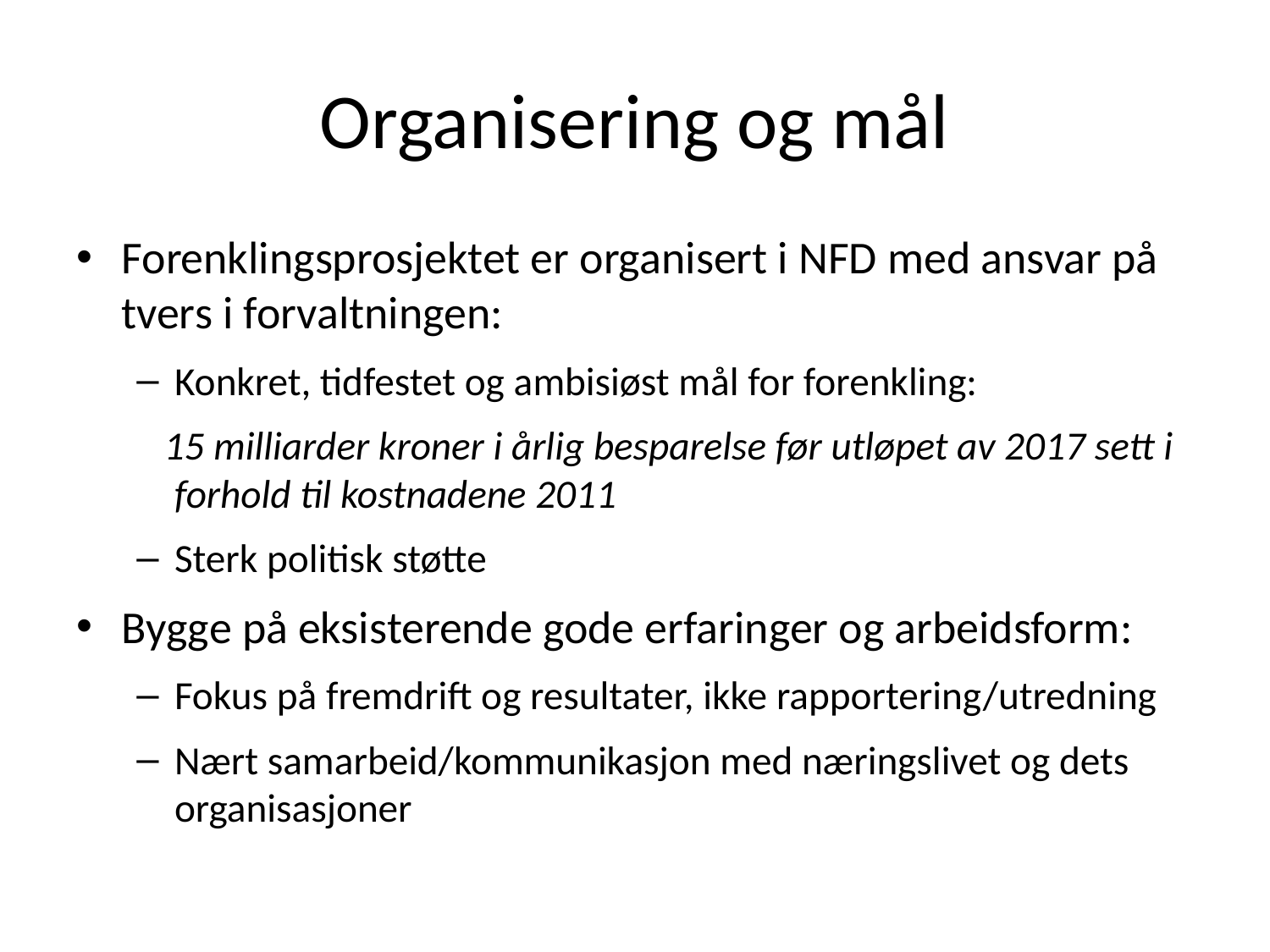

# Organisering og mål
Forenklingsprosjektet er organisert i NFD med ansvar på tvers i forvaltningen:
Konkret, tidfestet og ambisiøst mål for forenkling:
   15 milliarder kroner i årlig besparelse før utløpet av 2017 sett i forhold til kostnadene 2011
Sterk politisk støtte
Bygge på eksisterende gode erfaringer og arbeidsform:
Fokus på fremdrift og resultater, ikke rapportering/utredning
Nært samarbeid/kommunikasjon med næringslivet og dets organisasjoner